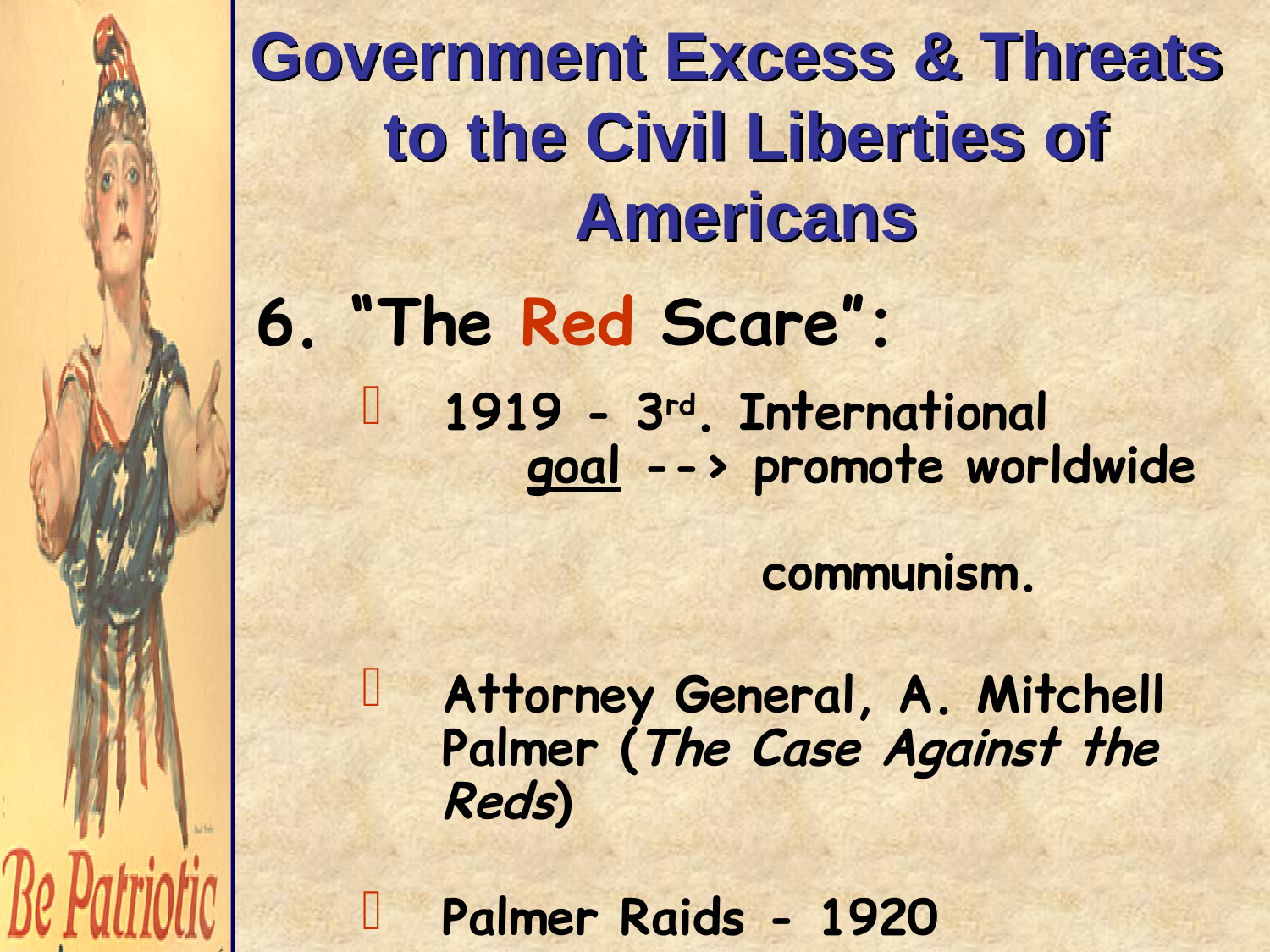

# Government Excess & Threats to the Civil Liberties of Americans
6. “The Red Scare”:
1919 - 3rd. International
    goal --> promote worldwide
               communism.
Attorney General, A. Mitchell Palmer (The Case Against the Reds)
Palmer Raids - 1920